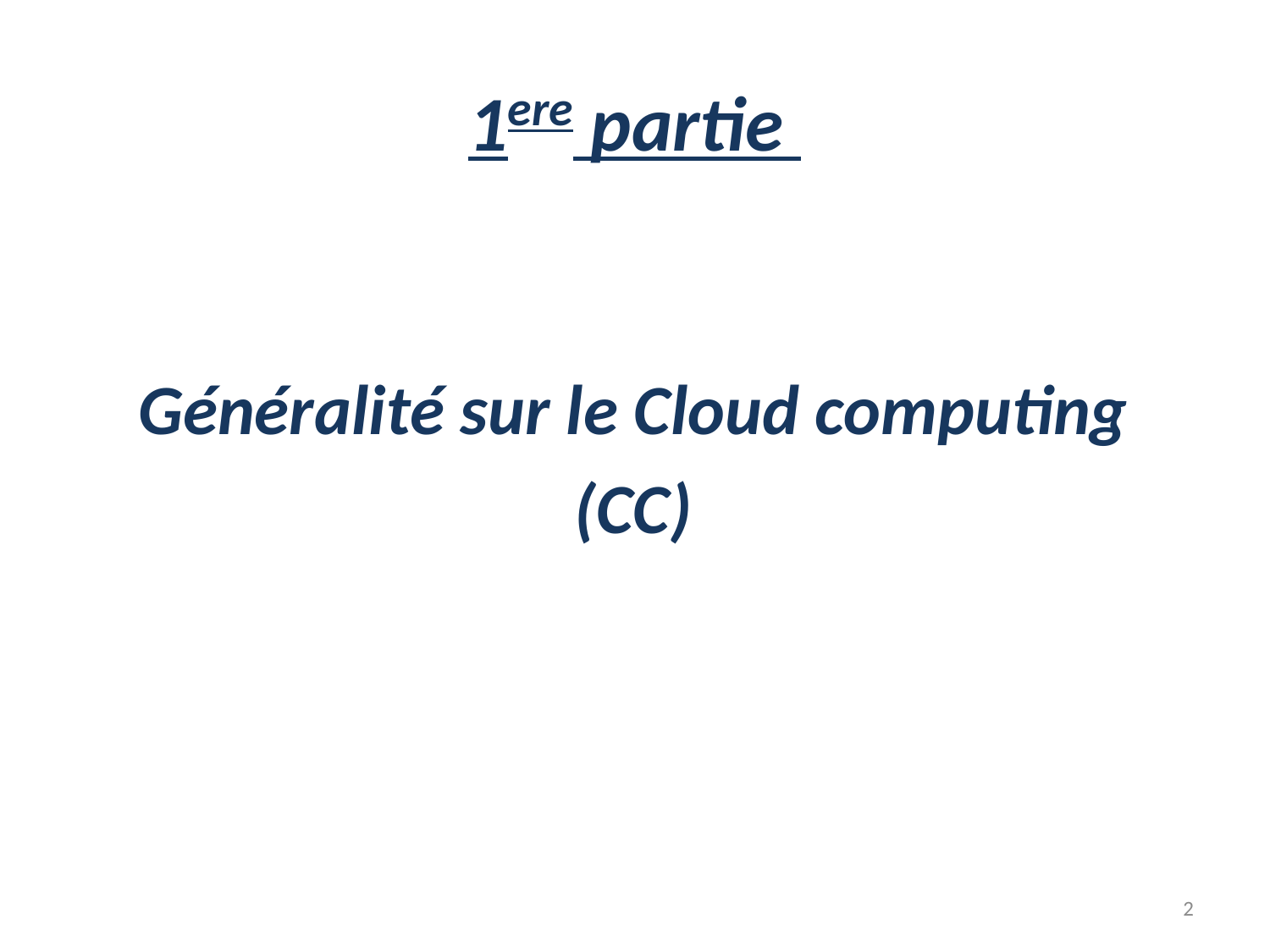

# 1ere partie

Généralité sur le Cloud computing
(CC)
2